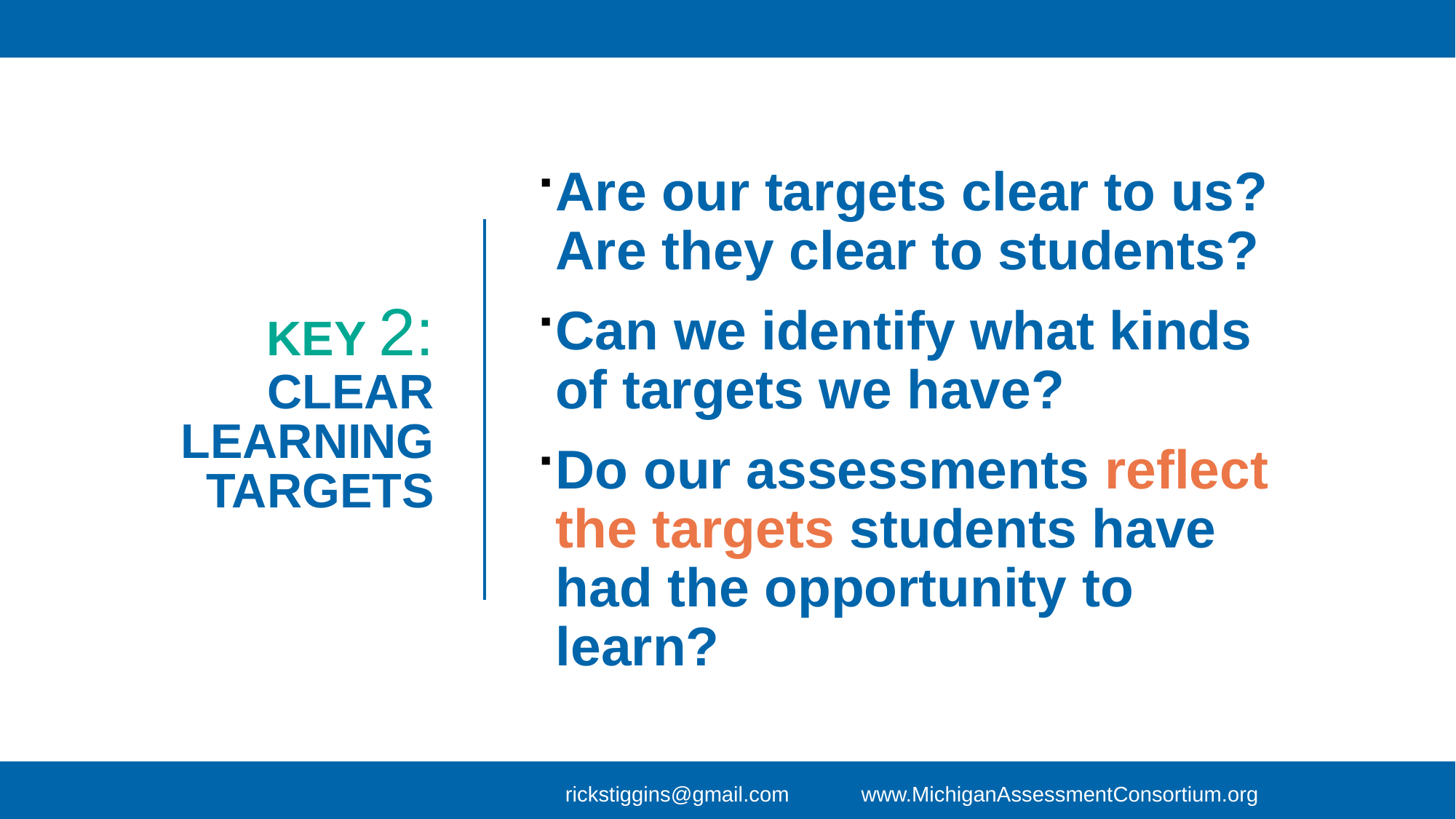

Are our targets clear to us? Are they clear to students?
Can we identify what kinds of targets we have?
Do our assessments reflect the targets students have had the opportunity to learn?
# Key 2: Clear Learning Targets

rickstiggins@gmail.com            www.MichiganAssessmentConsortium.org
11